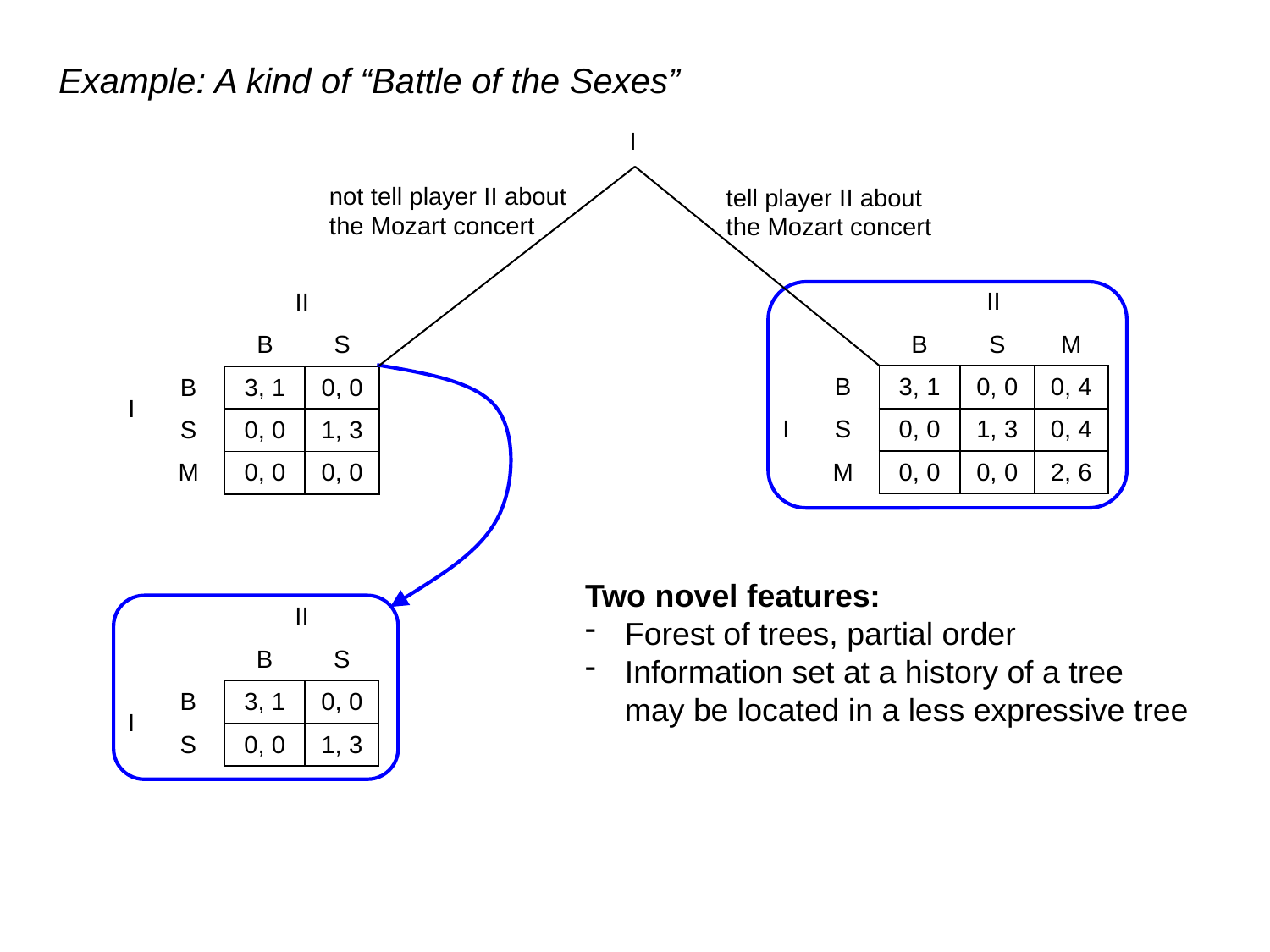

Example: A kind of “Battle of the Sexes”
I

not tell player II about
the Mozart concert
tell player II about
the Mozart concert
|  |  | II |  |  |
| --- | --- | --- | --- | --- |
|  |  | B | S | M |
| I | B | 3, 1 | 0, 0 | 0, 4 |
|  | S | 0, 0 | 1, 3 | 0, 4 |
|  | M | 0, 0 | 0, 0 | 2, 6 |
|  |  | II |  |
| --- | --- | --- | --- |
|  |  | B | S |
| I | B | 3, 1 | 0, 0 |
|  | S | 0, 0 | 1, 3 |
|  | M | 0, 0 | 0, 0 |

Two novel features:
Forest of trees, partial order
Information set at a history of a tree may be located in a less expressive tree
|  |  | II |  |
| --- | --- | --- | --- |
|  |  | B | S |
| I | B | 3, 1 | 0, 0 |
|  | S | 0, 0 | 1, 3 |